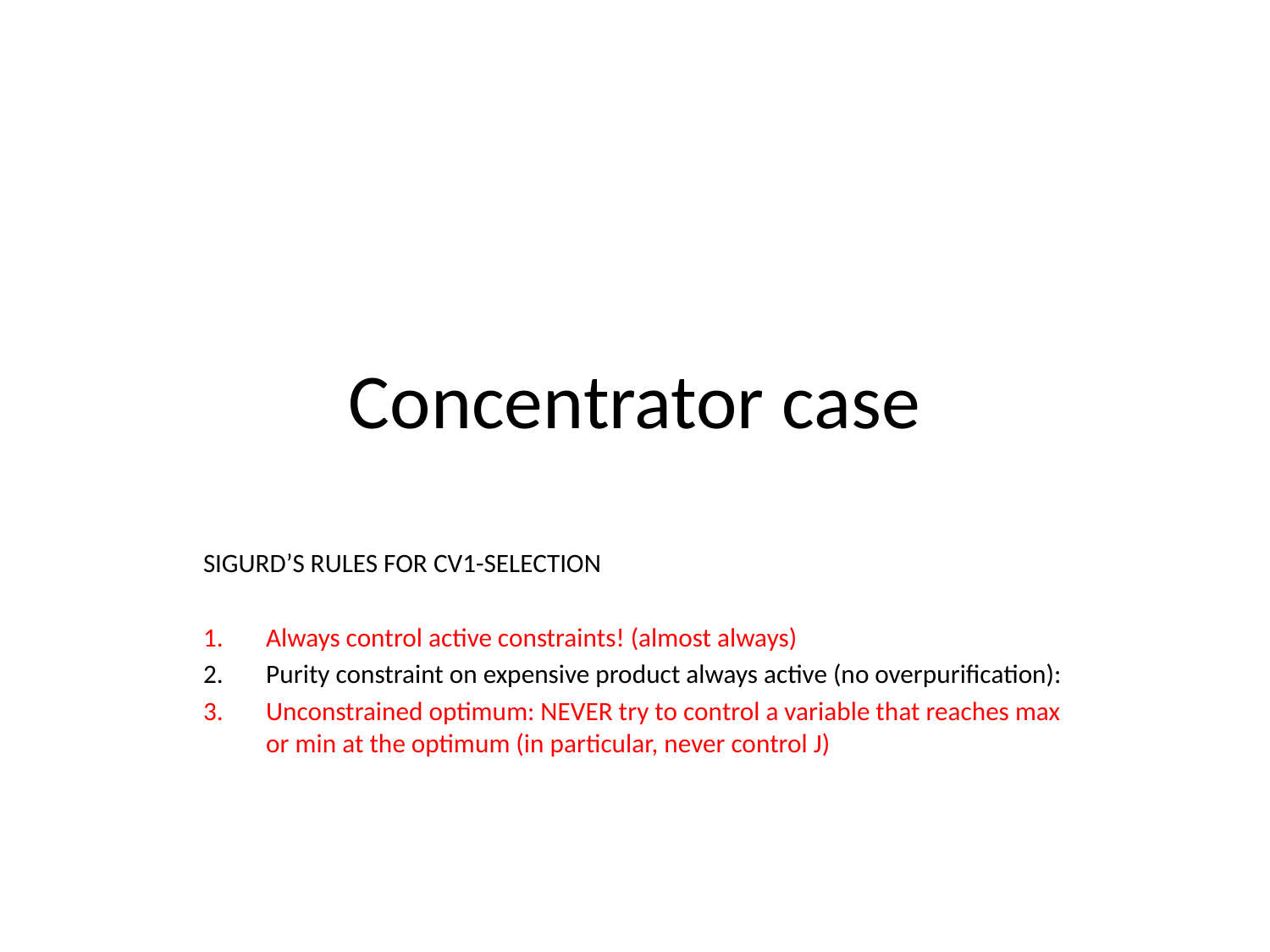

# Concentrator case
SIGURD’S RULES FOR CV1-SELECTION

Always control active constraints! (almost always)
Purity constraint on expensive product always active (no overpurification):
Unconstrained optimum: NEVER try to control a variable that reaches max or min at the optimum (in particular, never control J)